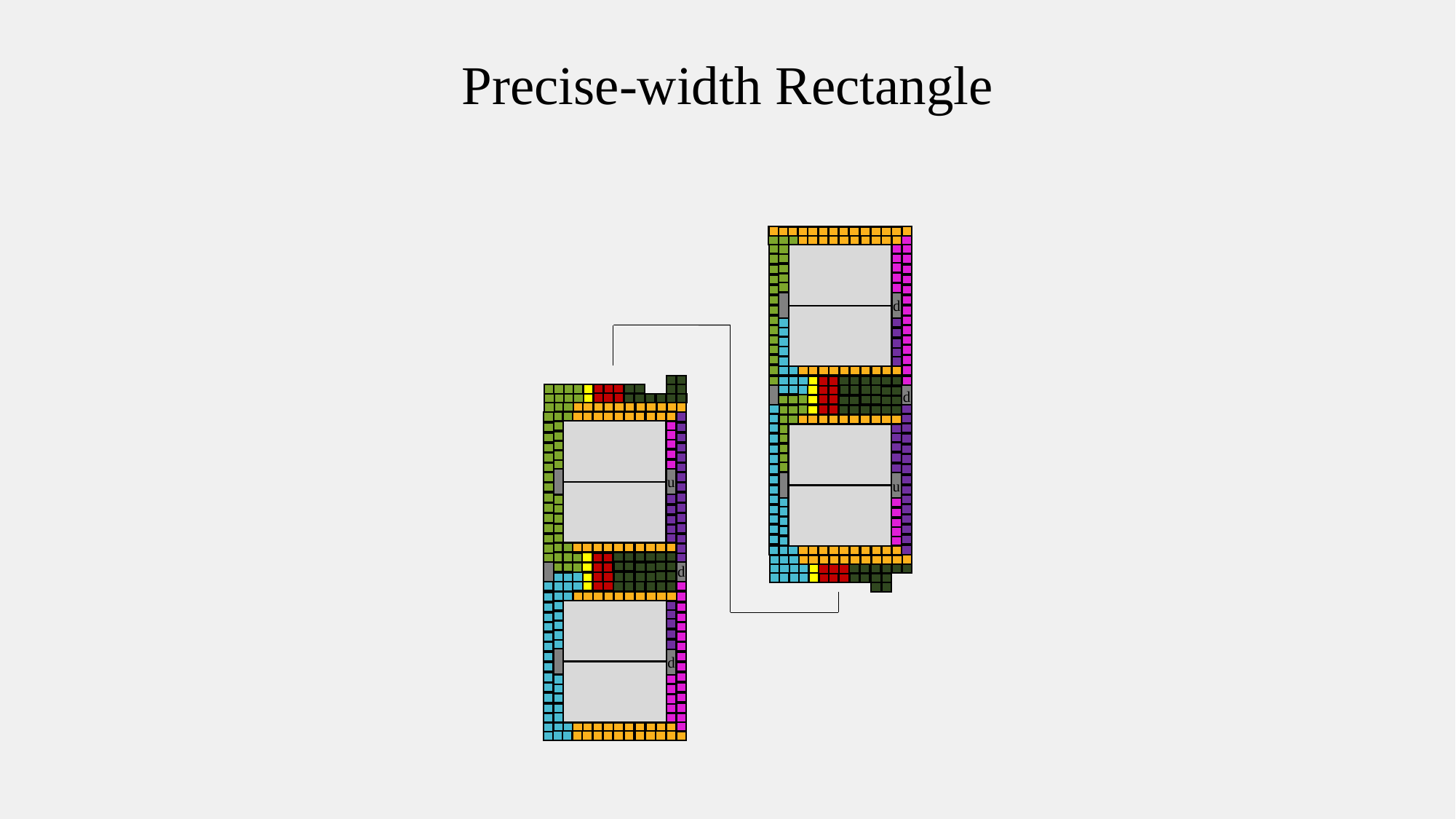

Precise-width Rectangle

d

d

u

u

d

d